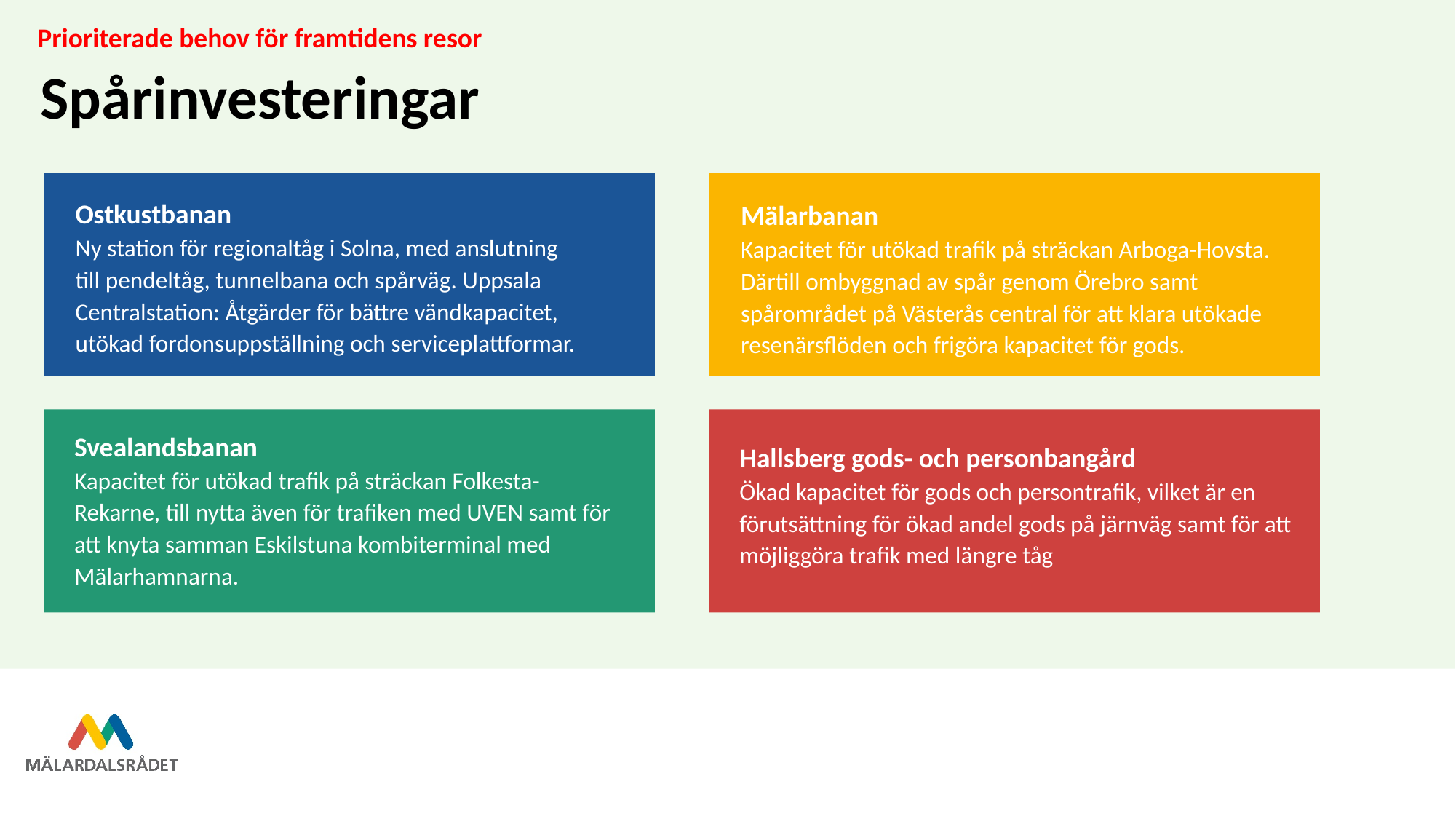

Prioriterade behov för framtidens resor
Spårinvesteringar

Ostkustbanan
Ny station för regionaltåg i Solna, med anslutning till pendeltåg, tunnelbana och spårväg. Uppsala Centralstation: Åtgärder för bättre vändkapacitet, utökad fordonsuppställning och serviceplattformar.
Mälarbanan
Kapacitet för utökad trafik på sträckan Arboga-Hovsta. Därtill ombyggnad av spår genom Örebro samt spårområdet på Västerås central för att klara utökade resenärsflöden och frigöra kapacitet för gods.

Svealandsbanan
Kapacitet för utökad trafik på sträckan Folkesta-Rekarne, till nytta även för trafiken med UVEN samt för att knyta samman Eskilstuna kombiterminal med Mälarhamnarna.
Hallsberg gods- och personbangård
Ökad kapacitet för gods och persontrafik, vilket är en förutsättning för ökad andel gods på järnväg samt för att möjliggöra trafik med längre tåg